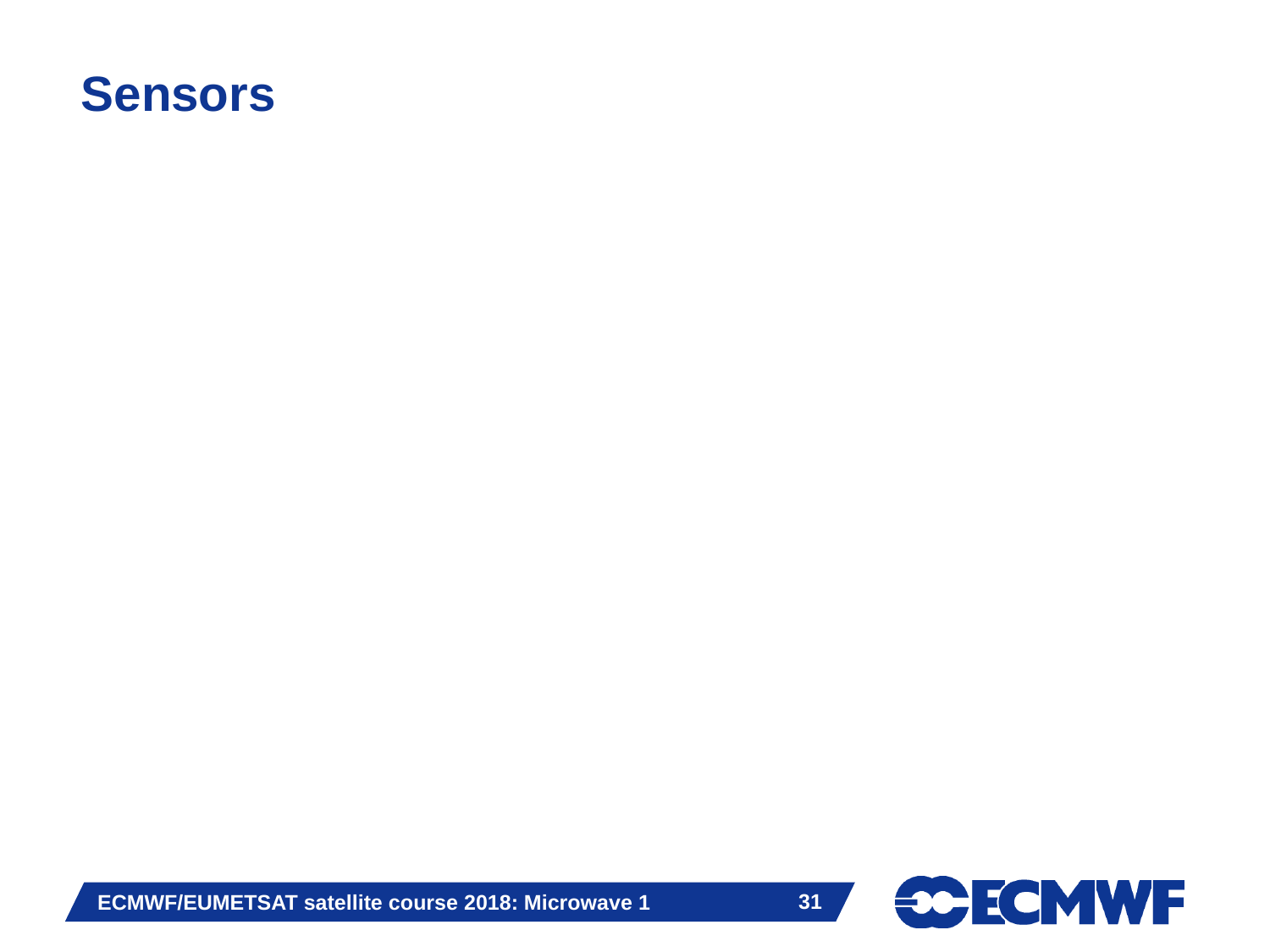

# Sensors

 31
ECMWF/EUMETSAT satellite course 2018: Microwave 1